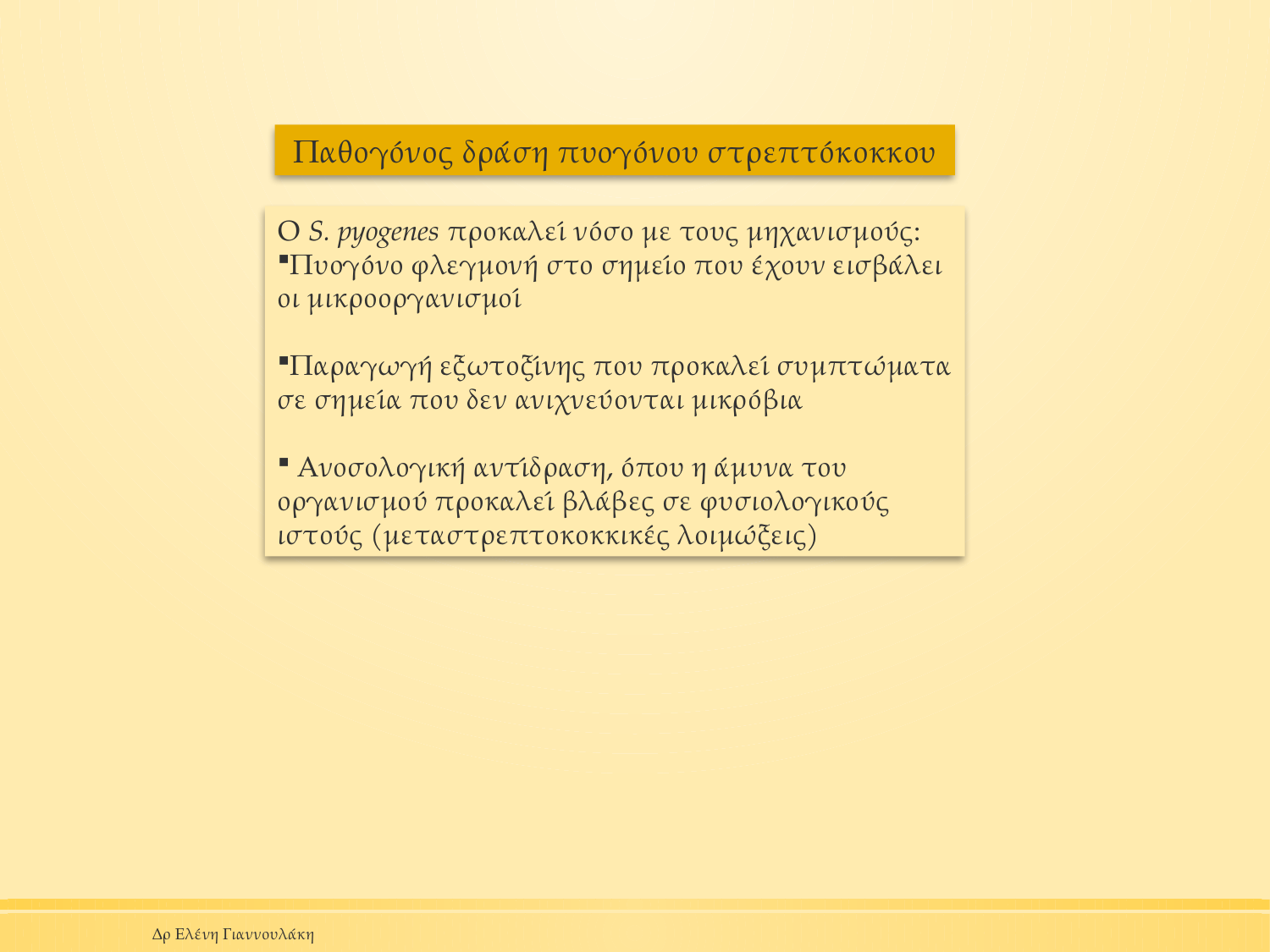

Παθογόνος δράση πυογόνου στρεπτόκοκκου
Ο S. pyogenes προκαλεί νόσο με τους μηχανισμούς:
Πυογόνο φλεγμονή στο σημείο που έχουν εισβάλει οι μικροοργανισμοί

Παραγωγή εξωτοξίνης που προκαλεί συμπτώματα σε σημεία που δεν ανιχνεύονται μικρόβια

 Ανοσολογική αντίδραση, όπου η άμυνα του οργανισμού προκαλεί βλάβες σε φυσιολογικούς ιστούς (μεταστρεπτοκοκκικές λοιμώξεις)
Δρ Ελένη Γιαννουλάκη